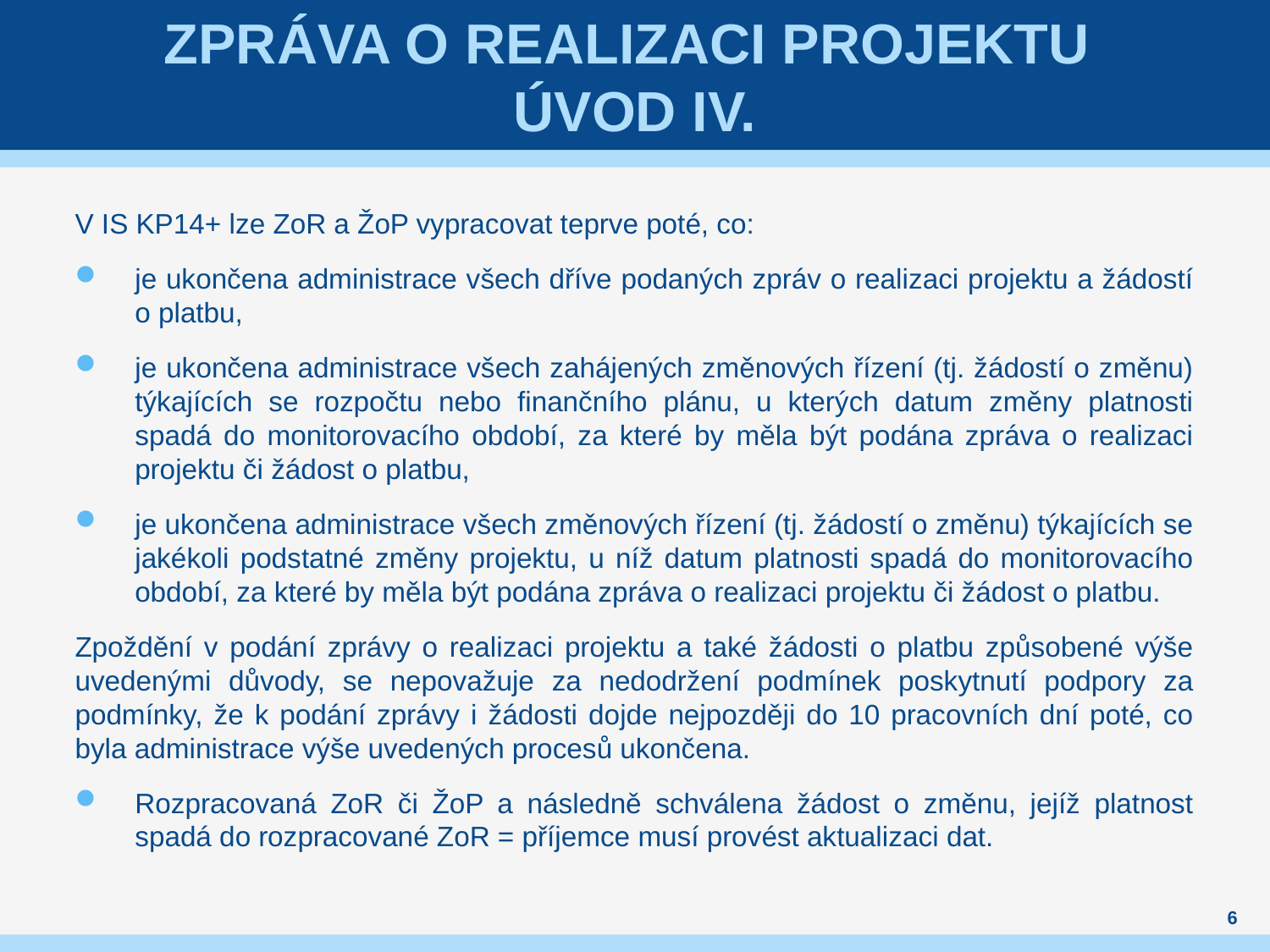

# ZPRÁVA O REALIZACI PROJEKTU Úvod IV.
V IS KP14+ lze ZoR a ŽoP vypracovat teprve poté, co:
je ukončena administrace všech dříve podaných zpráv o realizaci projektu a žádostí o platbu,
je ukončena administrace všech zahájených změnových řízení (tj. žádostí o změnu) týkajících se rozpočtu nebo finančního plánu, u kterých datum změny platnosti spadá do monitorovacího období, za které by měla být podána zpráva o realizaci projektu či žádost o platbu,
je ukončena administrace všech změnových řízení (tj. žádostí o změnu) týkajících se jakékoli podstatné změny projektu, u níž datum platnosti spadá do monitorovacího období, za které by měla být podána zpráva o realizaci projektu či žádost o platbu.
Zpoždění v podání zprávy o realizaci projektu a také žádosti o platbu způsobené výše uvedenými důvody, se nepovažuje za nedodržení podmínek poskytnutí podpory za podmínky, že k podání zprávy i žádosti dojde nejpozději do 10 pracovních dní poté, co byla administrace výše uvedených procesů ukončena.
Rozpracovaná ZoR či ŽoP a následně schválena žádost o změnu, jejíž platnost spadá do rozpracované ZoR = příjemce musí provést aktualizaci dat.
6